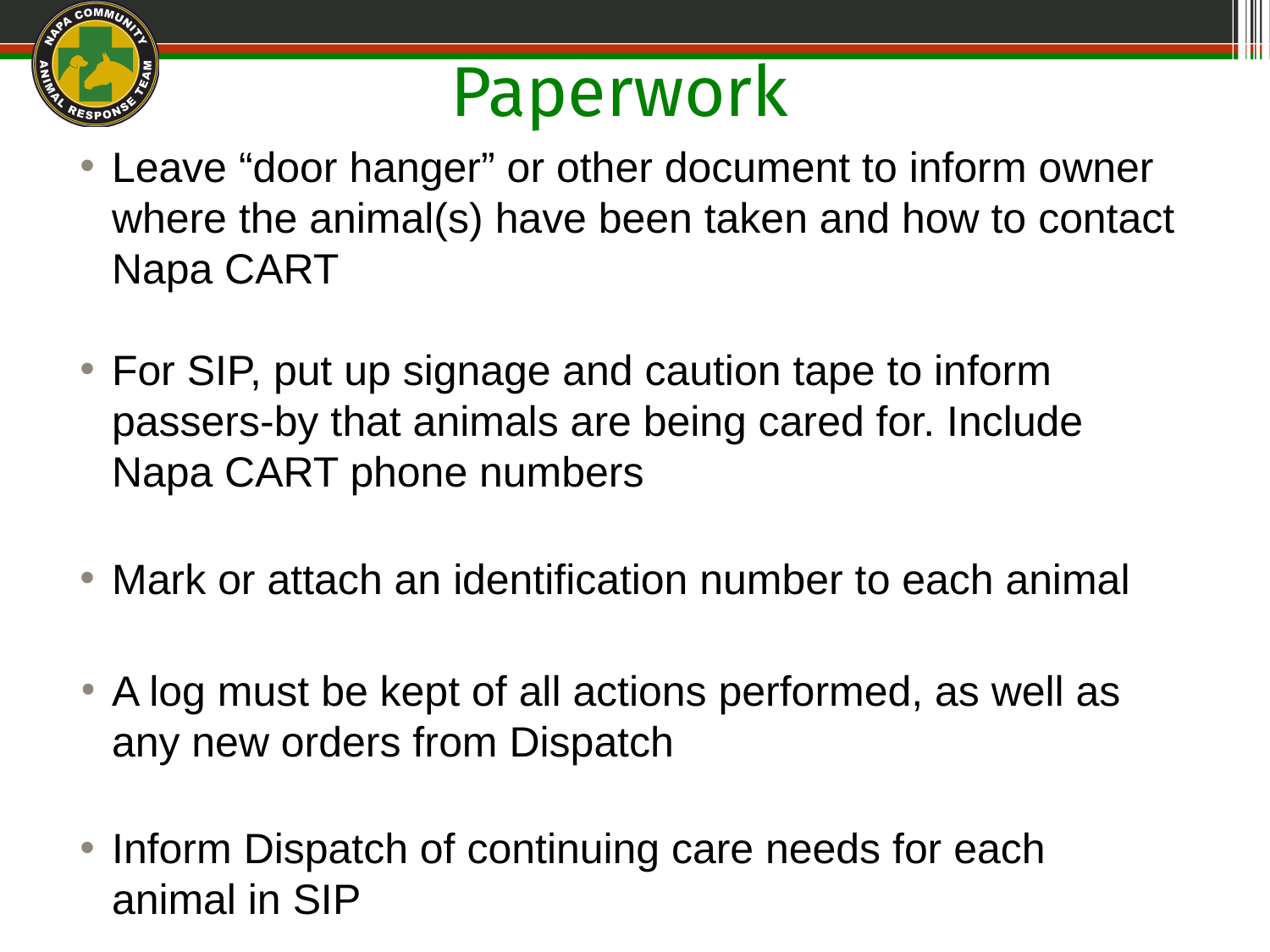

Paperwork
Leave “door hanger” or other document to inform owner where the animal(s) have been taken and how to contact Napa CART

For SIP, put up signage and caution tape to inform passers-by that animals are being cared for. Include Napa CART phone numbers

Mark or attach an identification number to each animal

A log must be kept of all actions performed, as well as any new orders from Dispatch
Inform Dispatch of continuing care needs for each animal in SIP